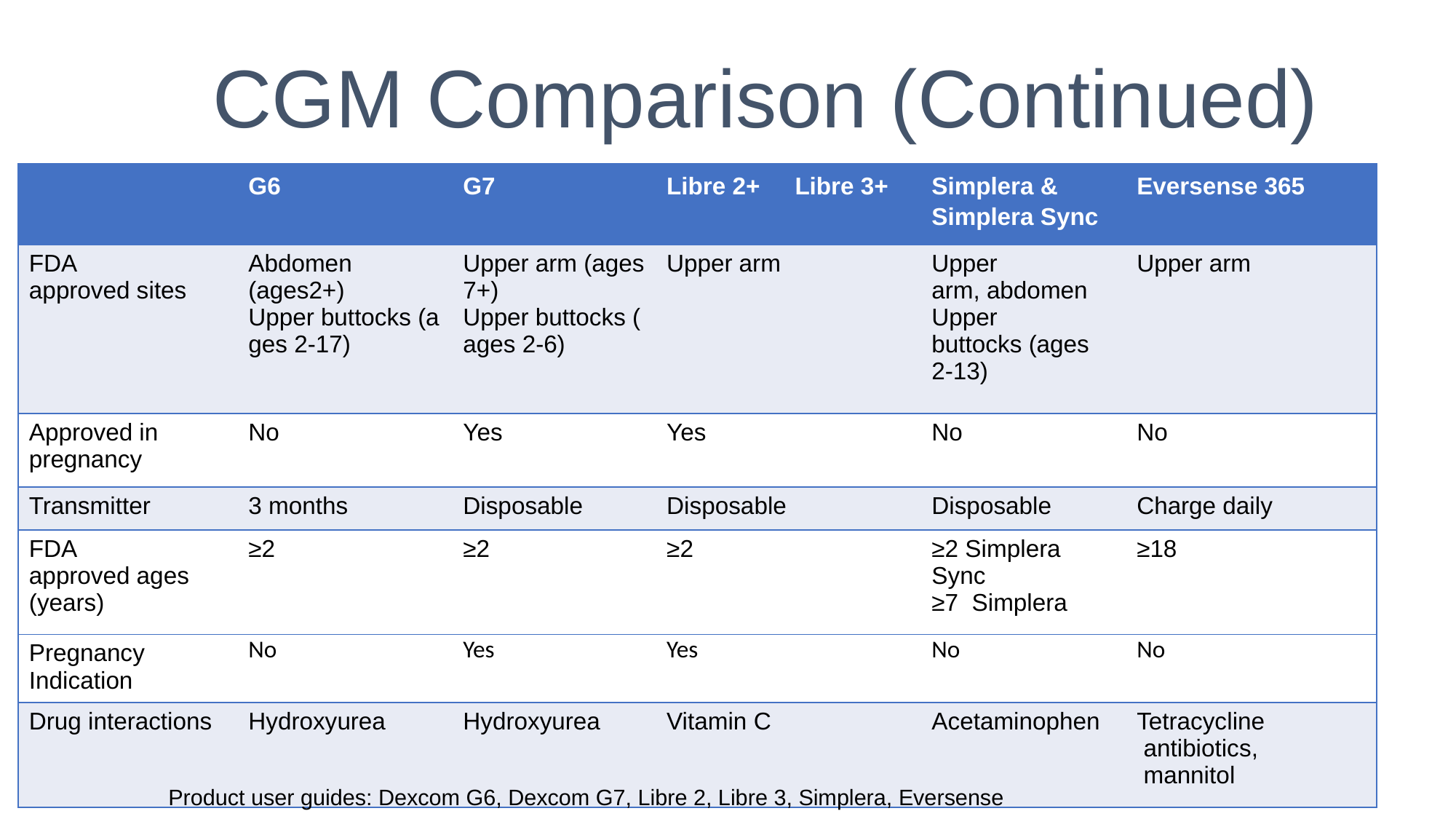

# CGM Comparison (Continued)
|  | G6 | G7 | Libre 2+ | Libre 3+ | Simplera & Simplera Sync | Eversense 365 |
| --- | --- | --- | --- | --- | --- | --- |
| FDA approved sites​ | Abdomen  (ages2+)  Upper buttocks (ages 2-17)​ | Upper arm (ages 7+)​ Upper buttocks (ages 2-6)​ | Upper arm​ | Upper arm​ | Upper arm, abdomen​ Upper buttocks (ages 2-13)​ | Upper arm​ |
| Approved in pregnancy | No​ | Yes​ | Yes​ |  | No​ | No |
| Transmitter | 3 months | Disposable | Disposable |  | Disposable | Charge daily |
| FDA approved ages (years)​ | ≥2​ | ≥2​ ​ | ≥2 ​ | ≥4​ ​ | ≥2 Simplera Sync ≥7 Simplera | ≥18​ ​ |
| Pregnancy Indication | No | Yes | Yes |  | No | No |
| Drug interactions​ | Hydroxyurea​ | Hydroxyurea​ | Vitamin C​ | Vitamin C​ | Acetaminophen ​ | Tetracycline  antibiotics,  mannitol​ |
Product user guides: Dexcom G6, Dexcom G7, Libre 2, Libre 3, Simplera, Eversense